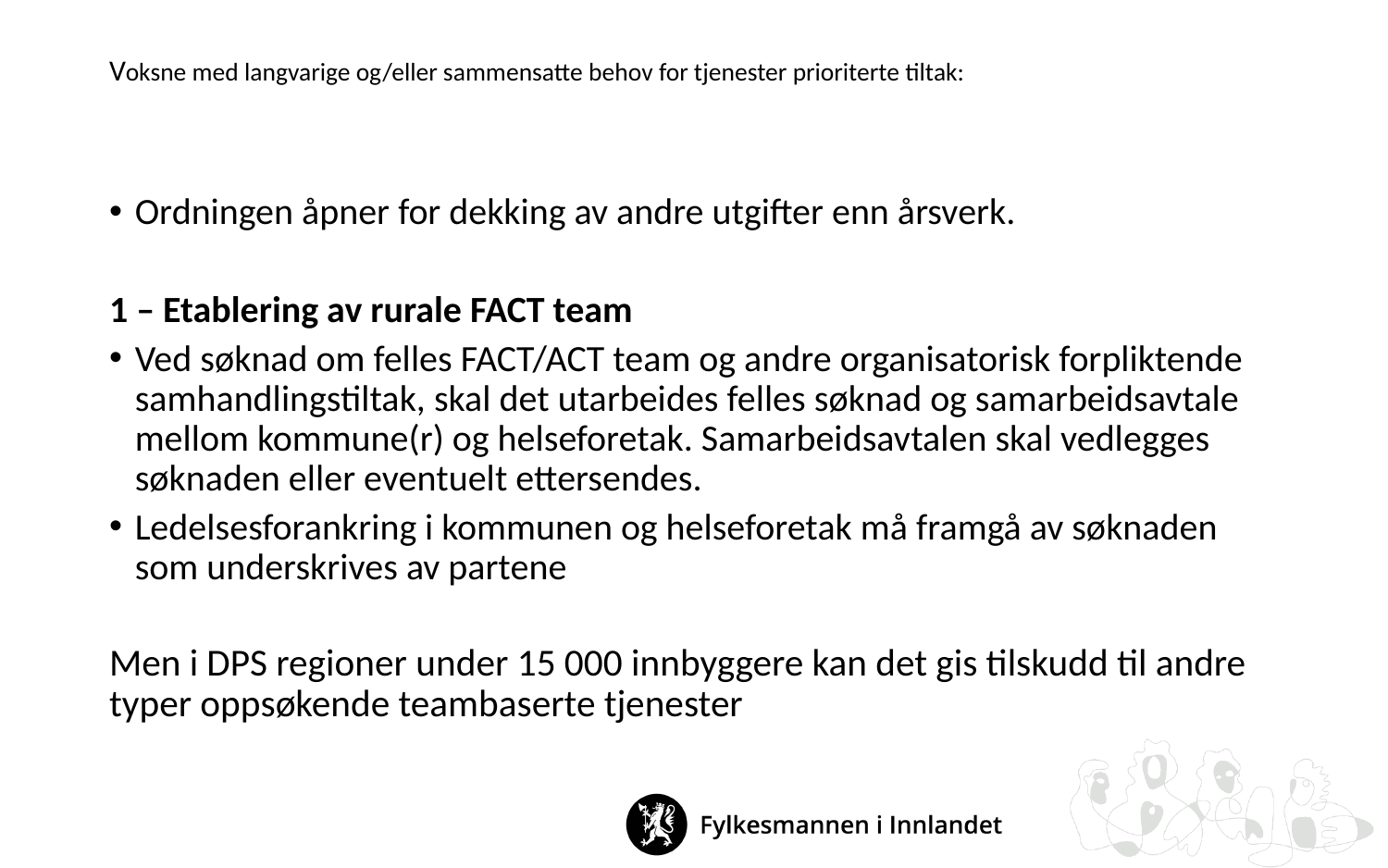

# Voksne med langvarige og/eller sammensatte behov for tjenester prioriterte tiltak:

Ordningen åpner for dekking av andre utgifter enn årsverk.

1 – Etablering av rurale FACT team
Ved søknad om felles FACT/ACT team og andre organisatorisk forpliktende samhandlingstiltak, skal det utarbeides felles søknad og samarbeidsavtale mellom kommune(r) og helseforetak. Samarbeidsavtalen skal vedlegges søknaden eller eventuelt ettersendes.
Ledelsesforankring i kommunen og helseforetak må framgå av søknaden som underskrives av partene

Men i DPS regioner under 15 000 innbyggere kan det gis tilskudd til andre typer oppsøkende teambaserte tjenester